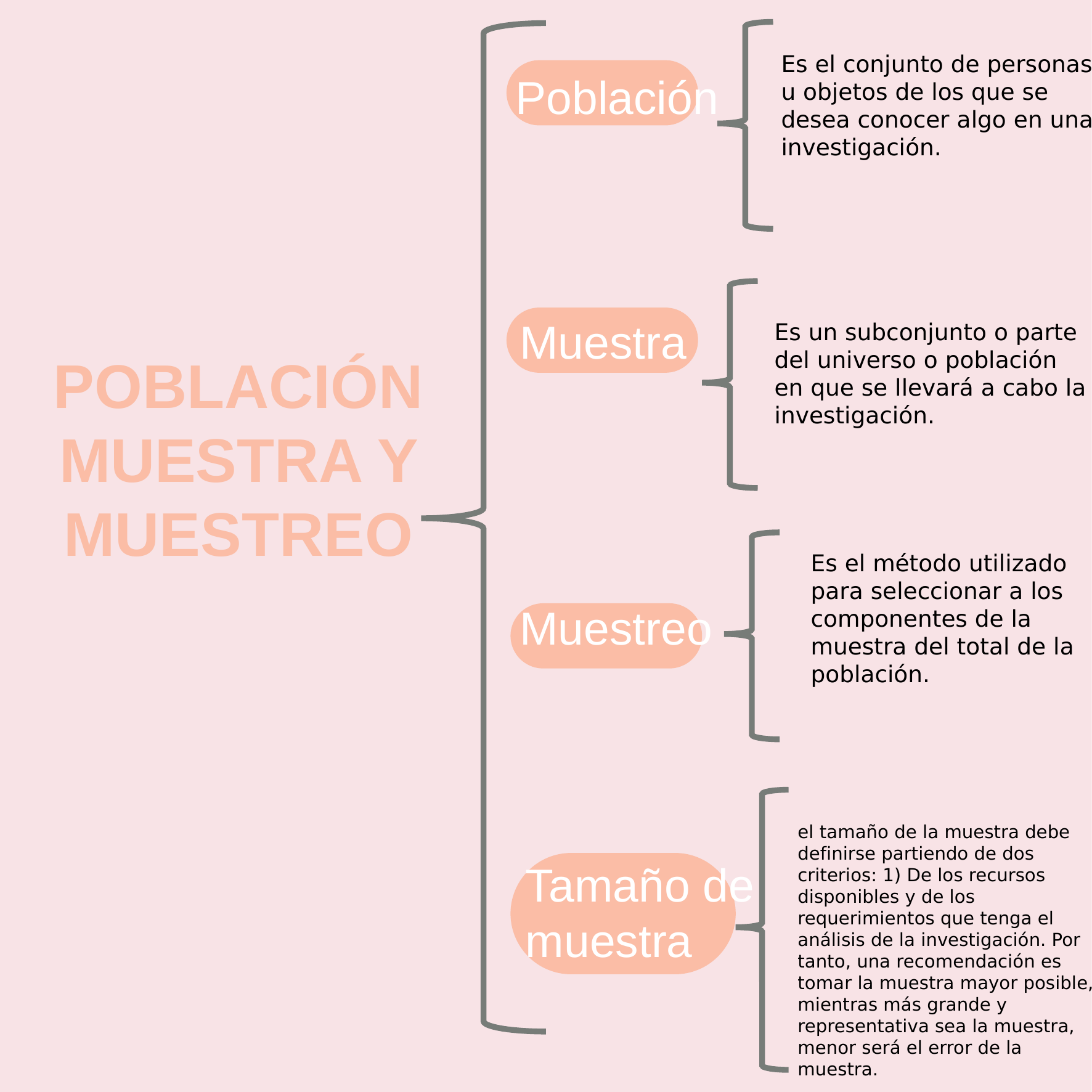

Es el conjunto de personas u objetos de los que se desea conocer algo en una investigación.

Población

Muestra
Es un subconjunto o parte del universo o población en que se llevará a cabo la investigación.
POBLACIÓN MUESTRA Y MUESTREO

Es el método utilizado para seleccionar a los componentes de la muestra del total de la población.
Muestreo

el tamaño de la muestra debe definirse partiendo de dos criterios: 1) De los recursos disponibles y de los requerimientos que tenga el análisis de la investigación. Por tanto, una recomendación es tomar la muestra mayor posible, mientras más grande y representativa sea la muestra, menor será el error de la muestra.
Tamaño de muestra